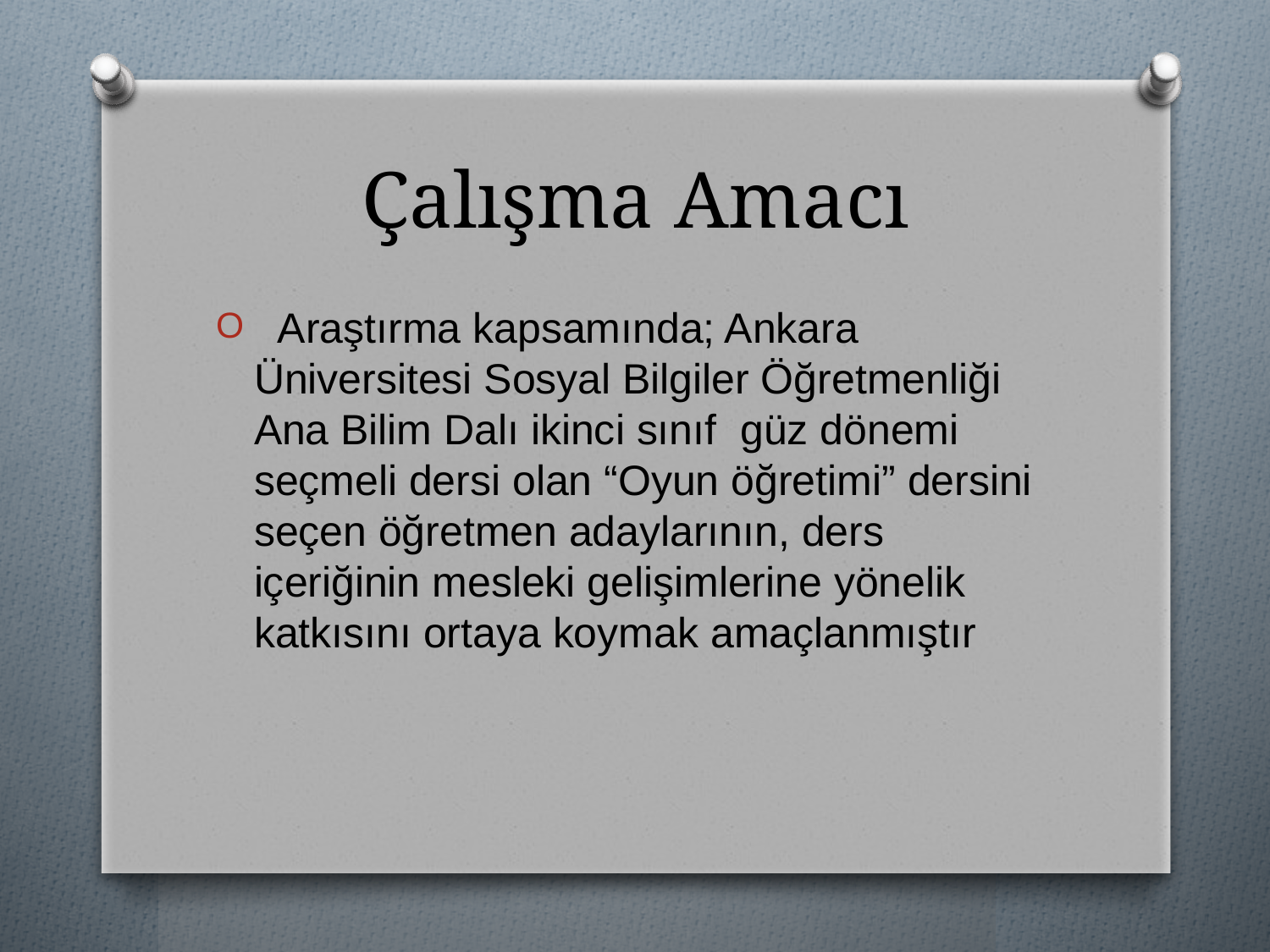

# Çalışma Amacı
  Araştırma kapsamında; Ankara Üniversitesi Sosyal Bilgiler Öğretmenliği Ana Bilim Dalı ikinci sınıf  güz dönemi seçmeli dersi olan “Oyun öğretimi” dersini seçen öğretmen adaylarının, ders içeriğinin mesleki gelişimlerine yönelik katkısını ortaya koymak amaçlanmıştır